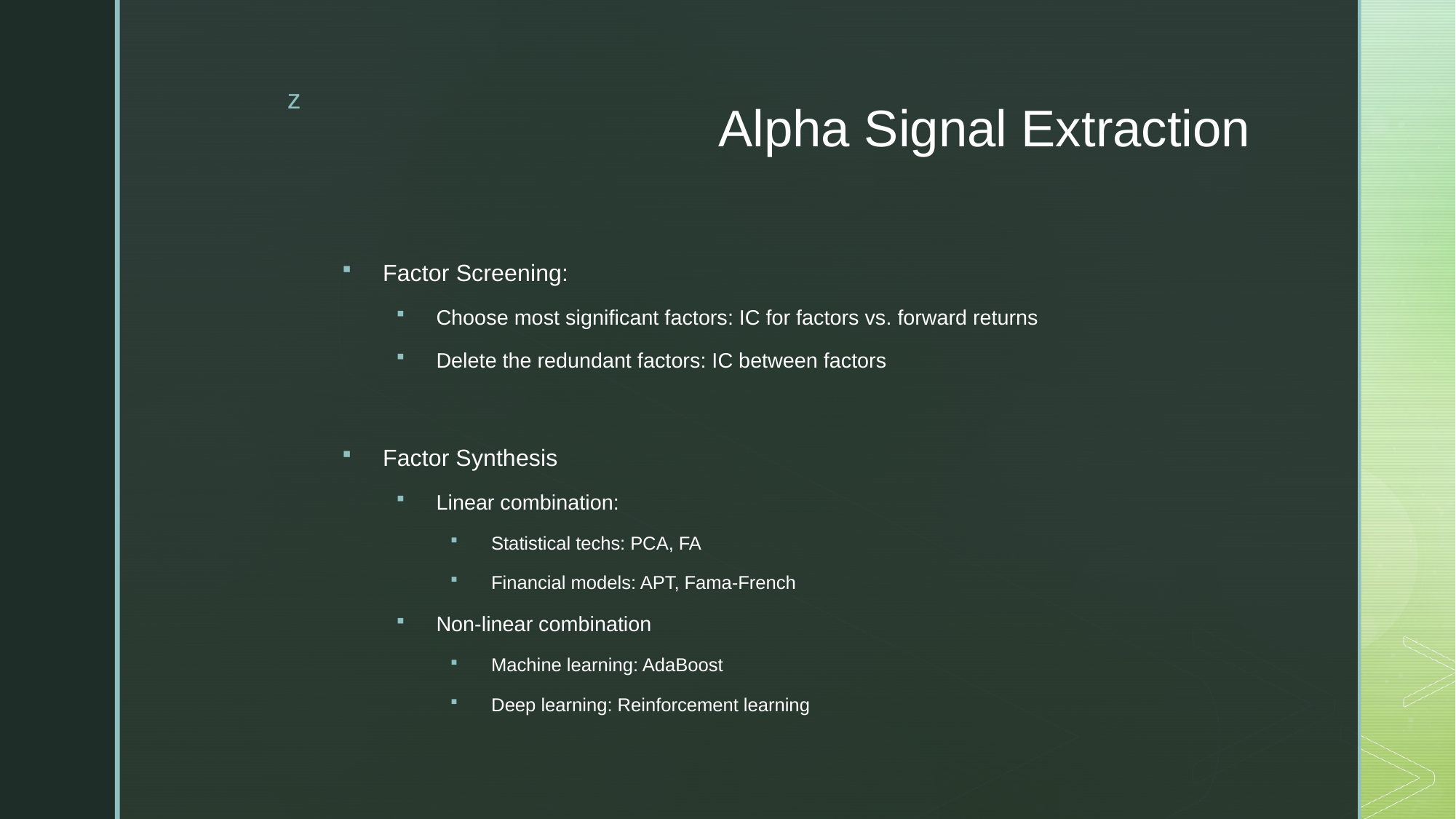

# Alpha Signal Extraction
Factor Screening:
Choose most significant factors: IC for factors vs. forward returns
Delete the redundant factors: IC between factors

Factor Synthesis
Linear combination:
Statistical techs: PCA, FA
Financial models: APT, Fama-French
Non-linear combination
Machine learning: AdaBoost
Deep learning: Reinforcement learning